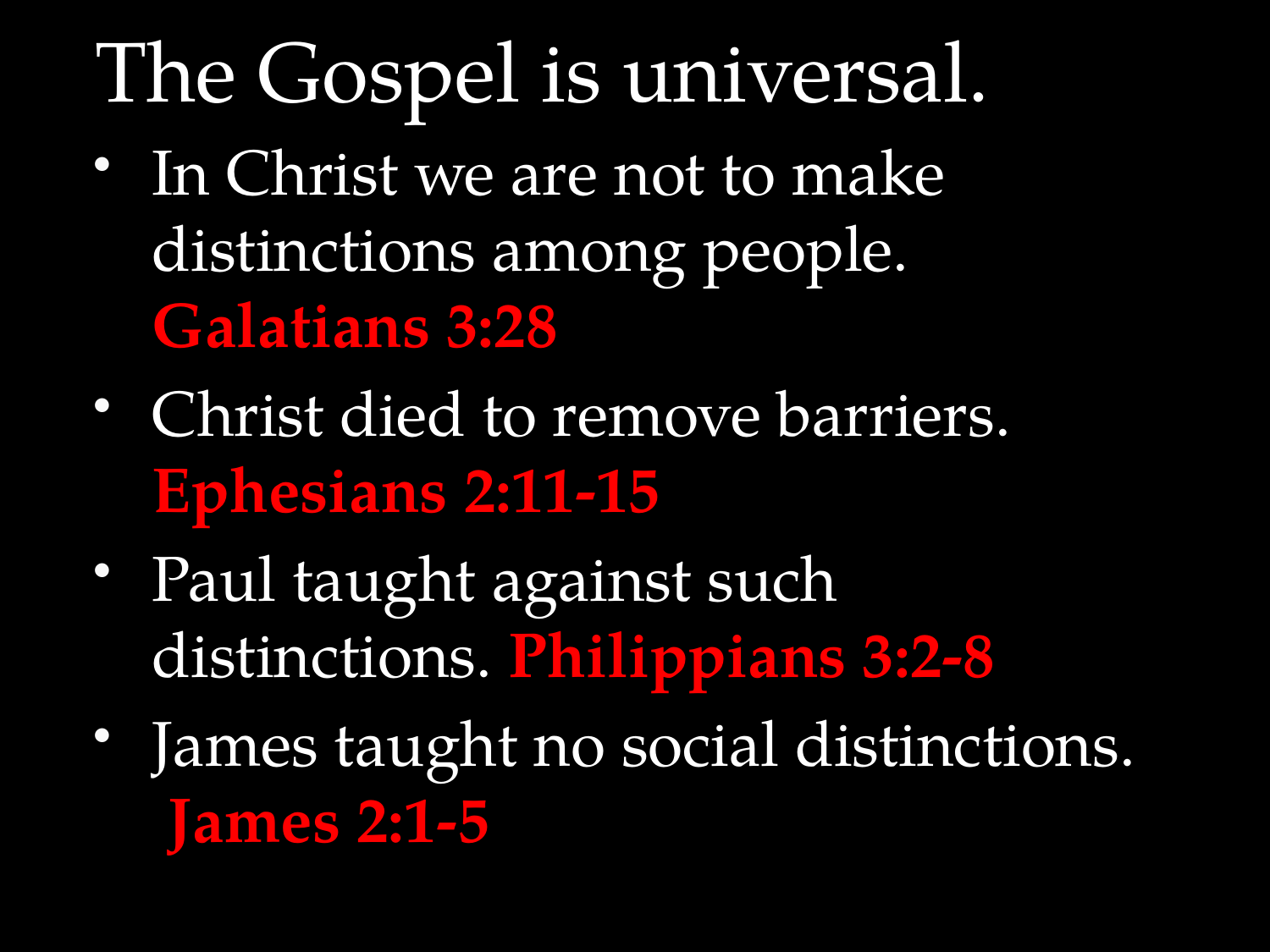

The Gospel is universal.
In Christ we are not to make distinctions among people. Galatians 3:28
Christ died to remove barriers.
Ephesians 2:11-15
Paul taught against such distinctions. Philippians 3:2-8
James taught no social distinctions.
 James 2:1-5